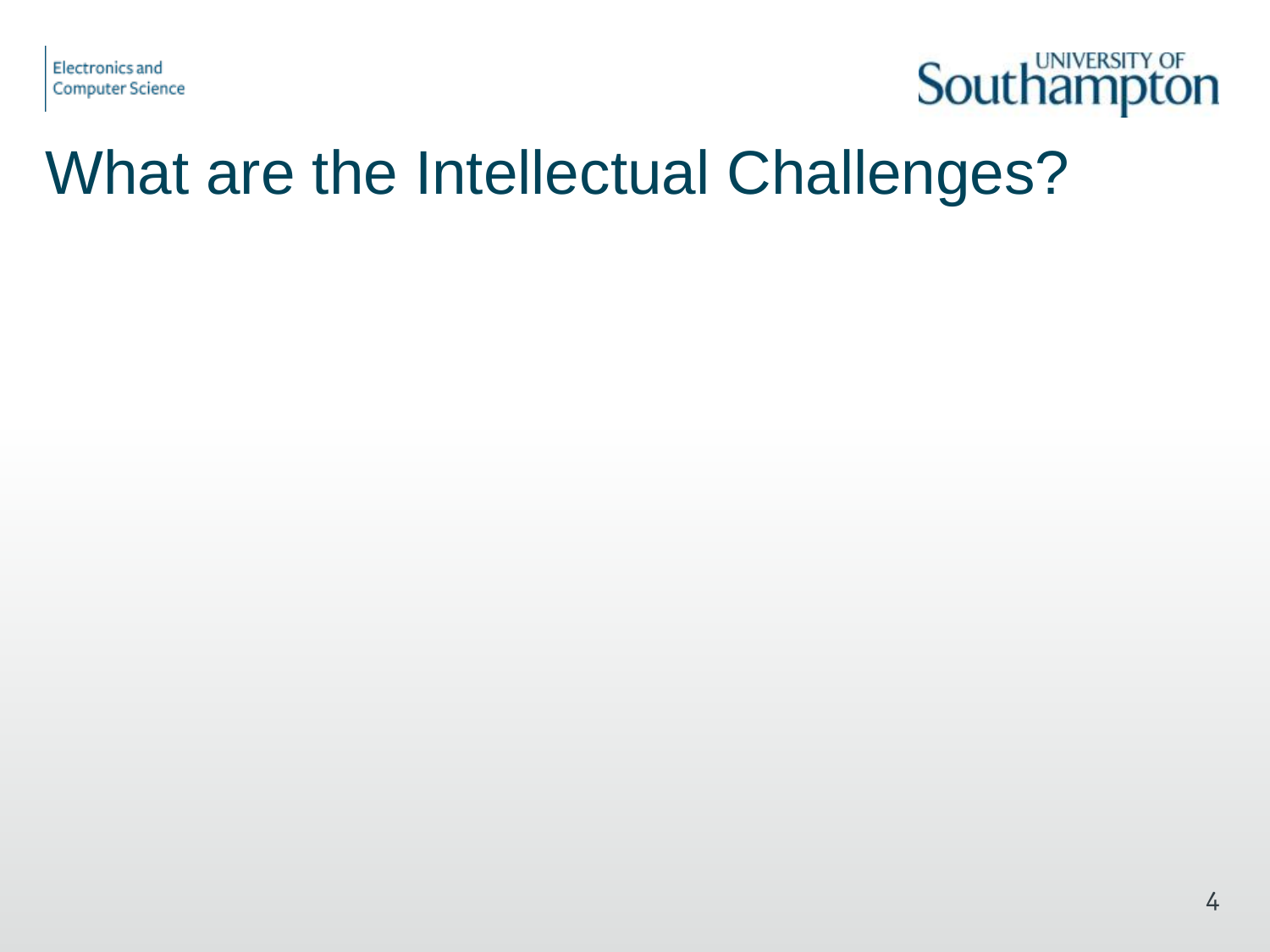

# What are the Intellectual Challenges?
4